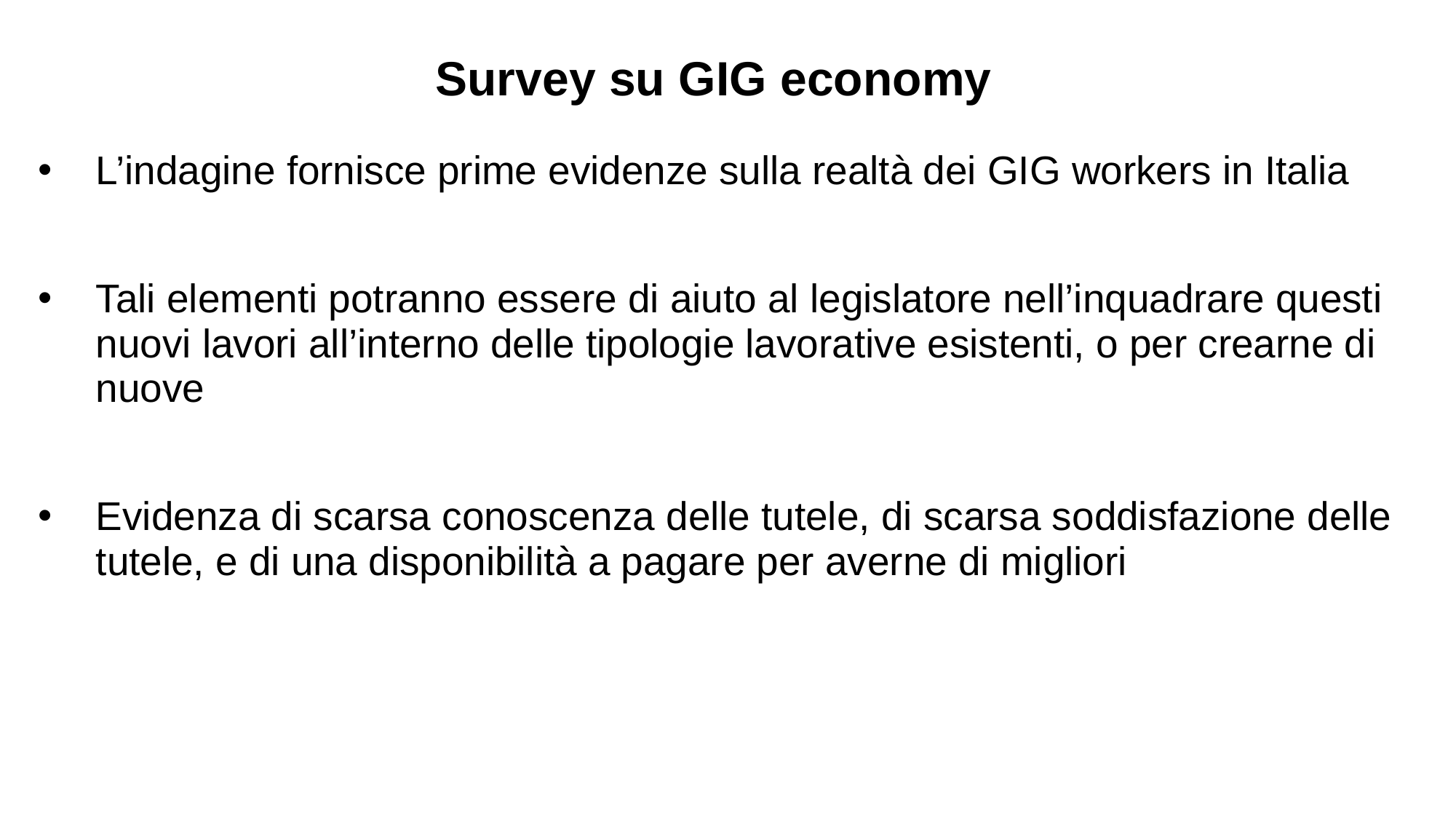

Survey su GIG economy
L’indagine fornisce prime evidenze sulla realtà dei GIG workers in Italia

Tali elementi potranno essere di aiuto al legislatore nell’inquadrare questi nuovi lavori all’interno delle tipologie lavorative esistenti, o per crearne di nuove

Evidenza di scarsa conoscenza delle tutele, di scarsa soddisfazione delle tutele, e di una disponibilità a pagare per averne di migliori